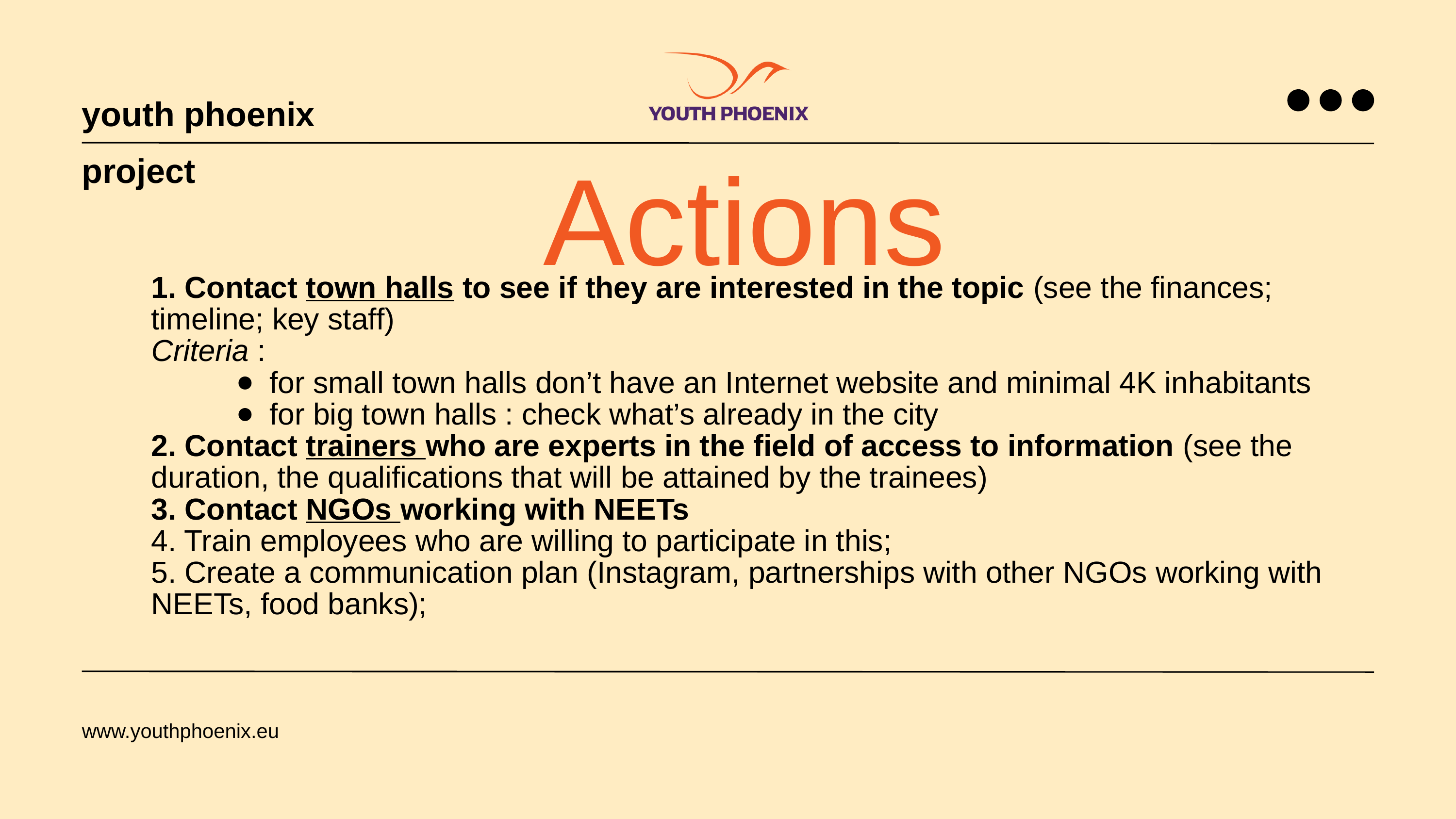

youth phoenix project

Actions
1. Contact town halls to see if they are interested in the topic (see the finances; timeline; key staff)
Criteria :
for small town halls don’t have an Internet website and minimal 4K inhabitants
for big town halls : check what’s already in the city
2. Contact trainers who are experts in the field of access to information (see the duration, the qualifications that will be attained by the trainees)
3. Contact NGOs working with NEETs
4. Train employees who are willing to participate in this;
5. Create a communication plan (Instagram, partnerships with other NGOs working with NEETs, food banks);

www.youthphoenix.eu